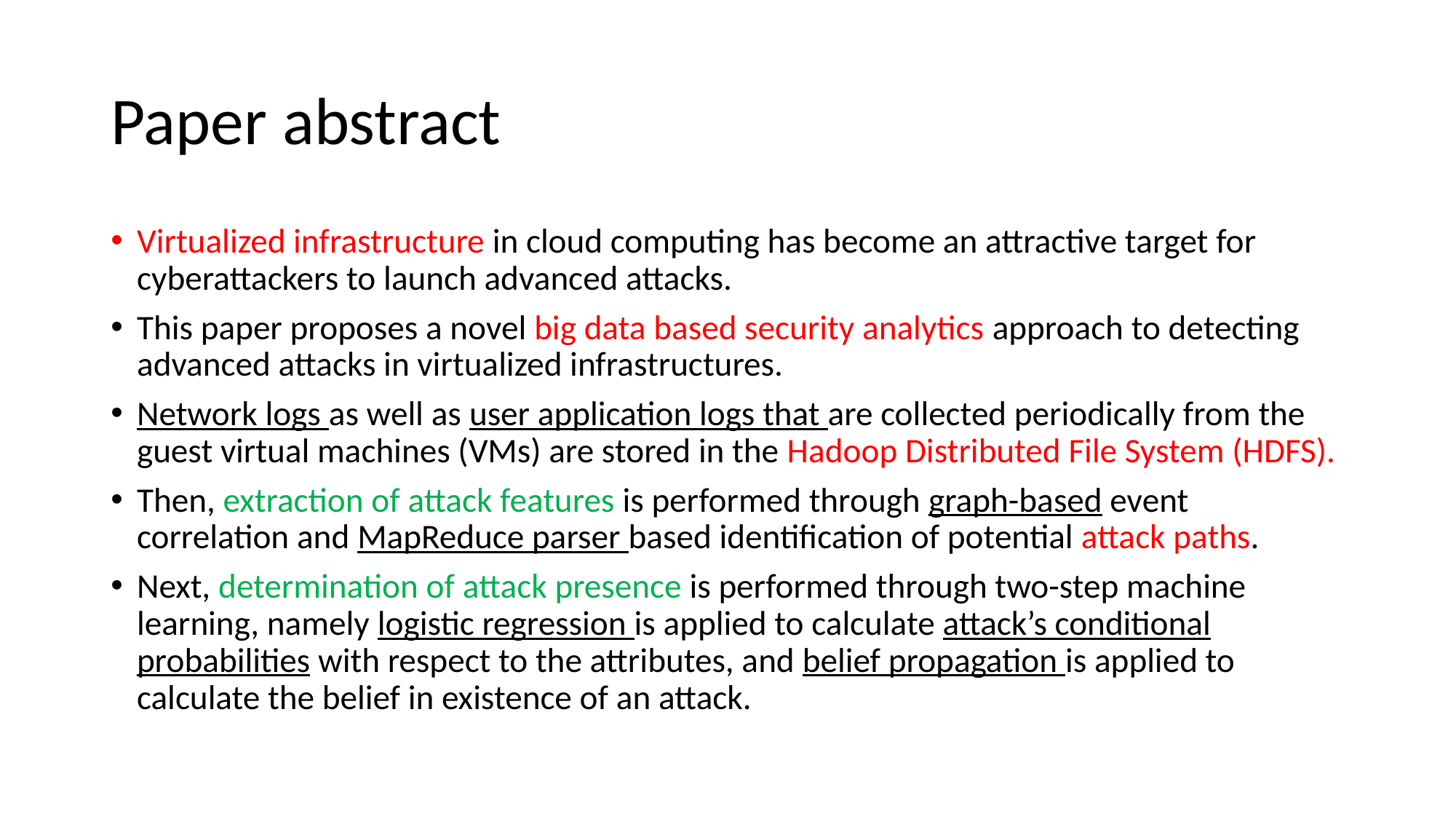

# Paper abstract
Virtualized infrastructure in cloud computing has become an attractive target for cyberattackers to launch advanced attacks.
This paper proposes a novel big data based security analytics approach to detecting advanced attacks in virtualized infrastructures.
Network logs as well as user application logs that are collected periodically from the guest virtual machines (VMs) are stored in the Hadoop Distributed File System (HDFS).
Then, extraction of attack features is performed through graph-based event correlation and MapReduce parser based identification of potential attack paths.
Next, determination of attack presence is performed through two-step machine learning, namely logistic regression is applied to calculate attack’s conditional probabilities with respect to the attributes, and belief propagation is applied to calculate the belief in existence of an attack.